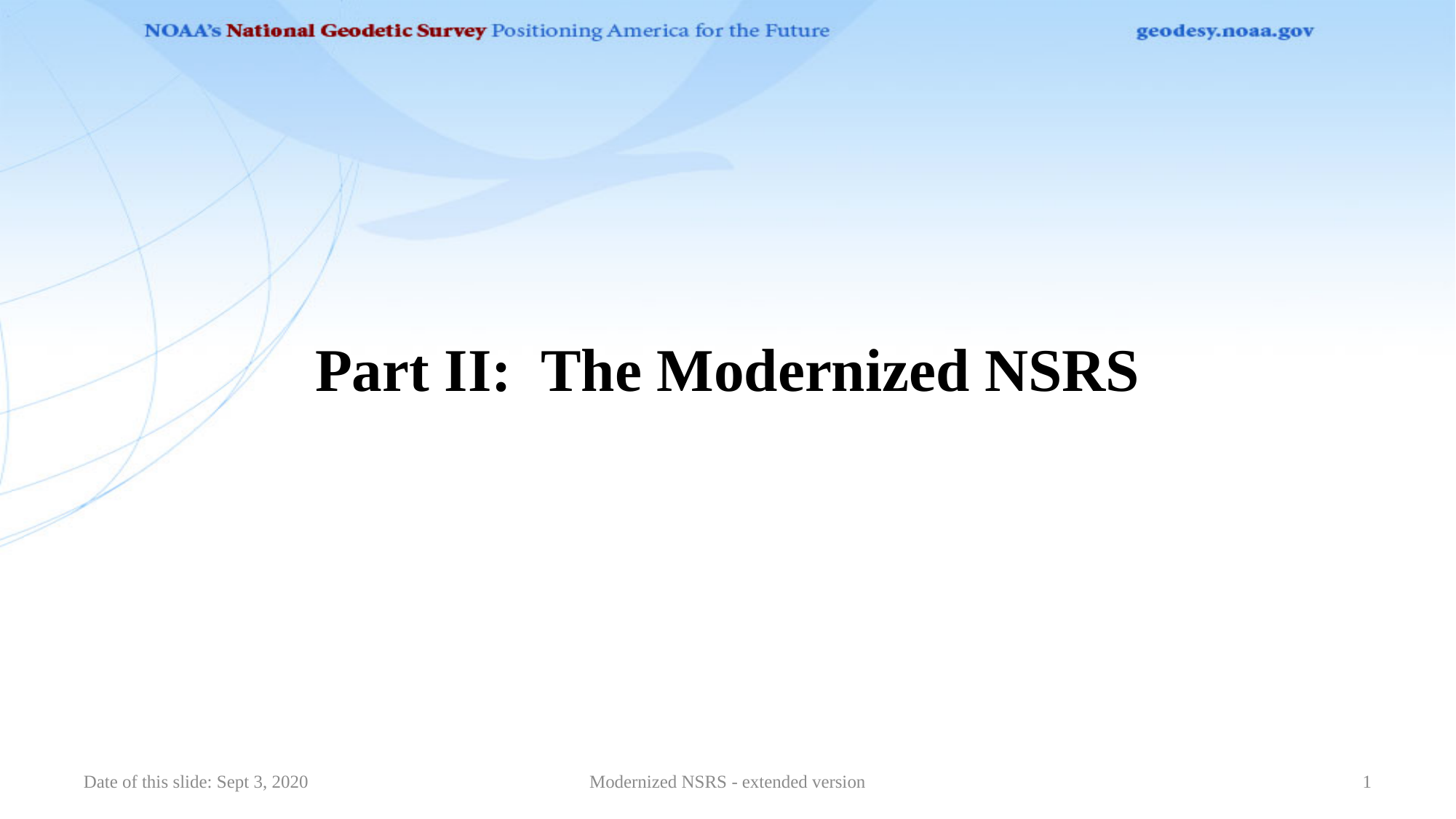

# Part II:  The Modernized NSRS
Date of this slide: Sept 3, 2020
Modernized NSRS - extended version
1